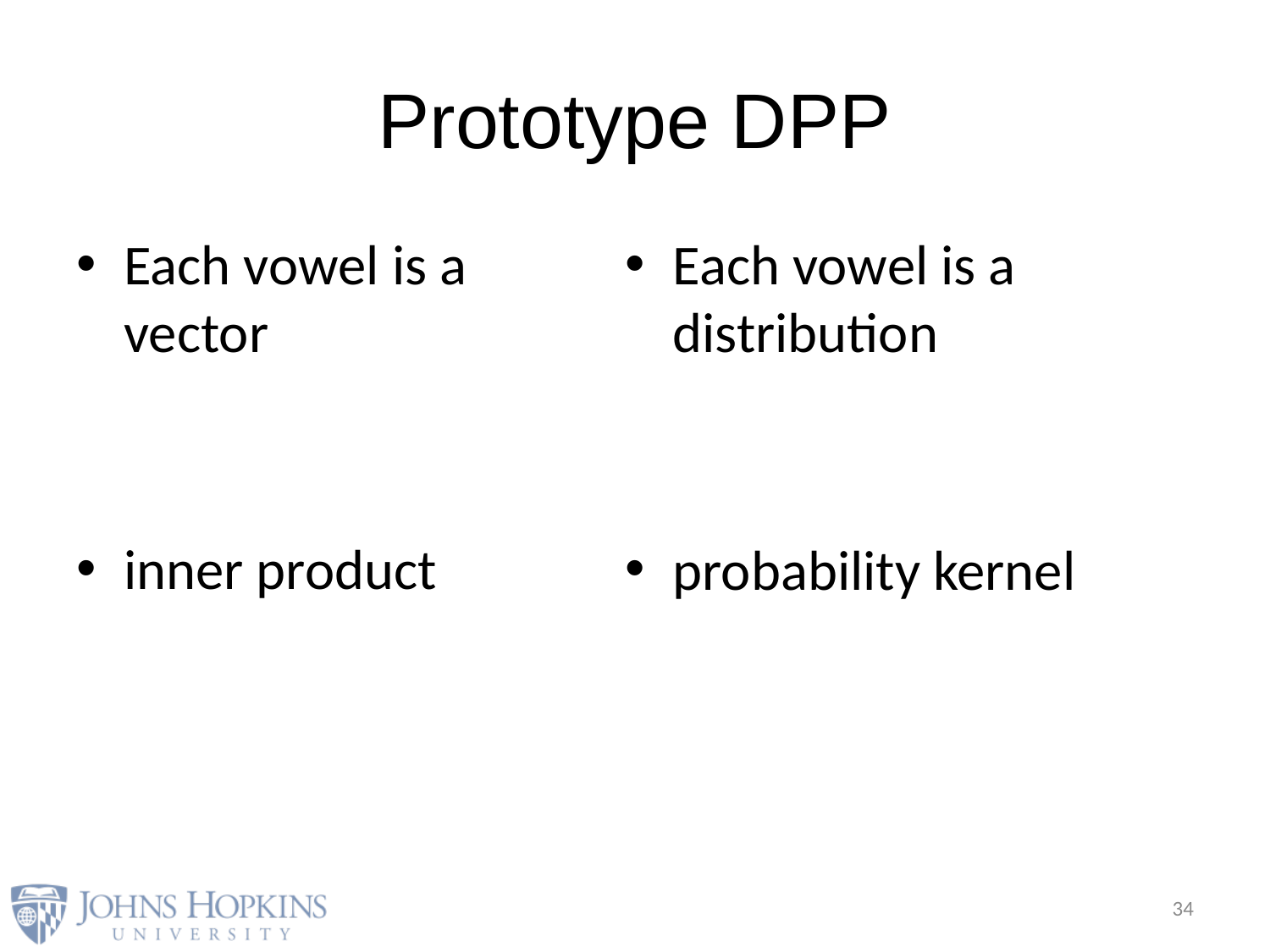

# Prototype DPP
Each vowel is a vector

inner product
Each vowel is a distribution

probability kernel
34